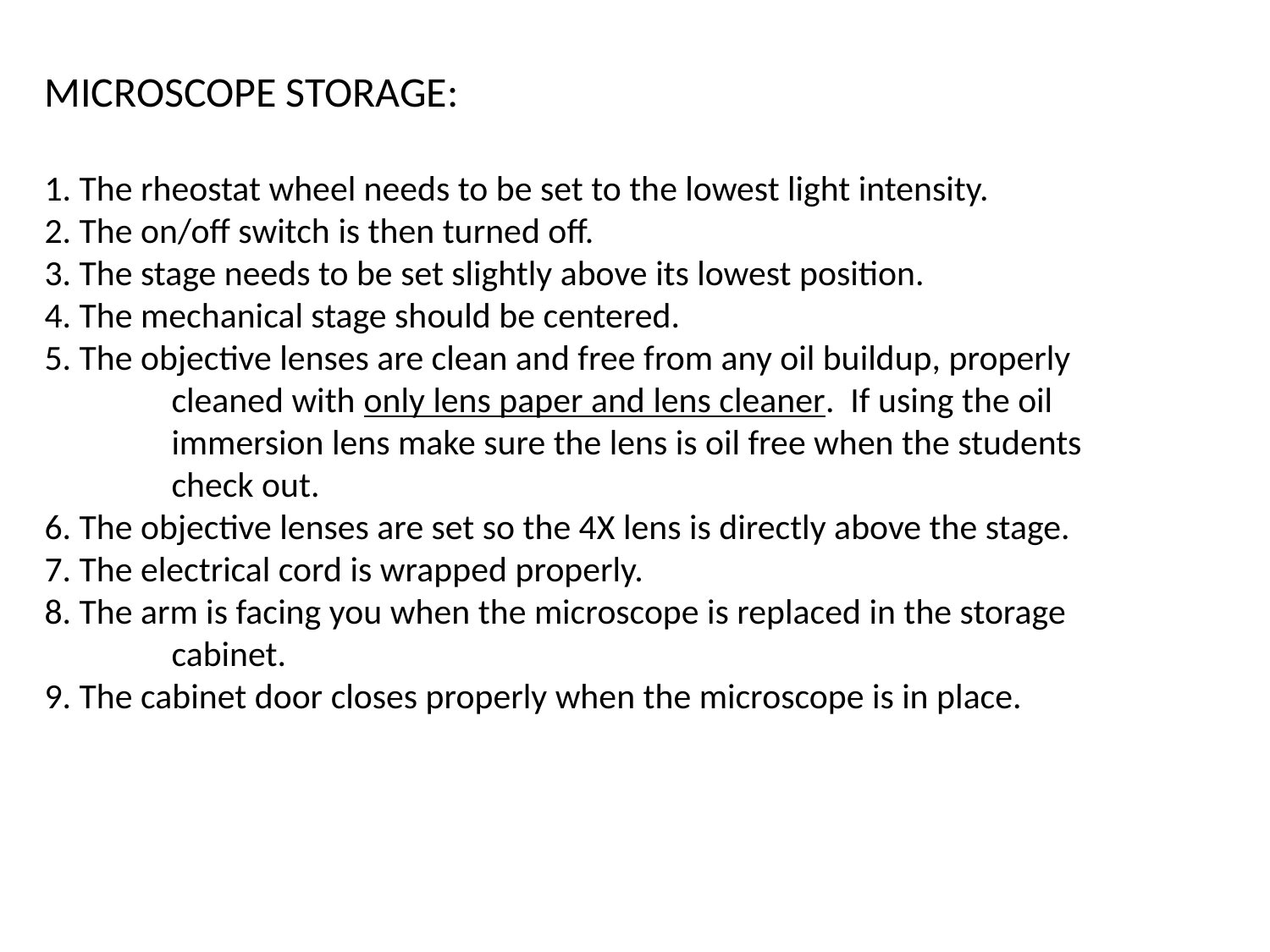

# MICROSCOPE STORAGE: 1. The rheostat wheel needs to be set to the lowest light intensity. 2. The on/off switch is then turned off. 3. The stage needs to be set slightly above its lowest position. 4. The mechanical stage should be centered. 5. The objective lenses are clean and free from any oil buildup, properly 	cleaned with only lens paper and lens cleaner.  If using the oil 	immersion lens make sure the lens is oil free when the students 	check out. 6. The objective lenses are set so the 4X lens is directly above the stage. 7. The electrical cord is wrapped properly. 8. The arm is facing you when the microscope is replaced in the storage 	cabinet. 9. The cabinet door closes properly when the microscope is in place.